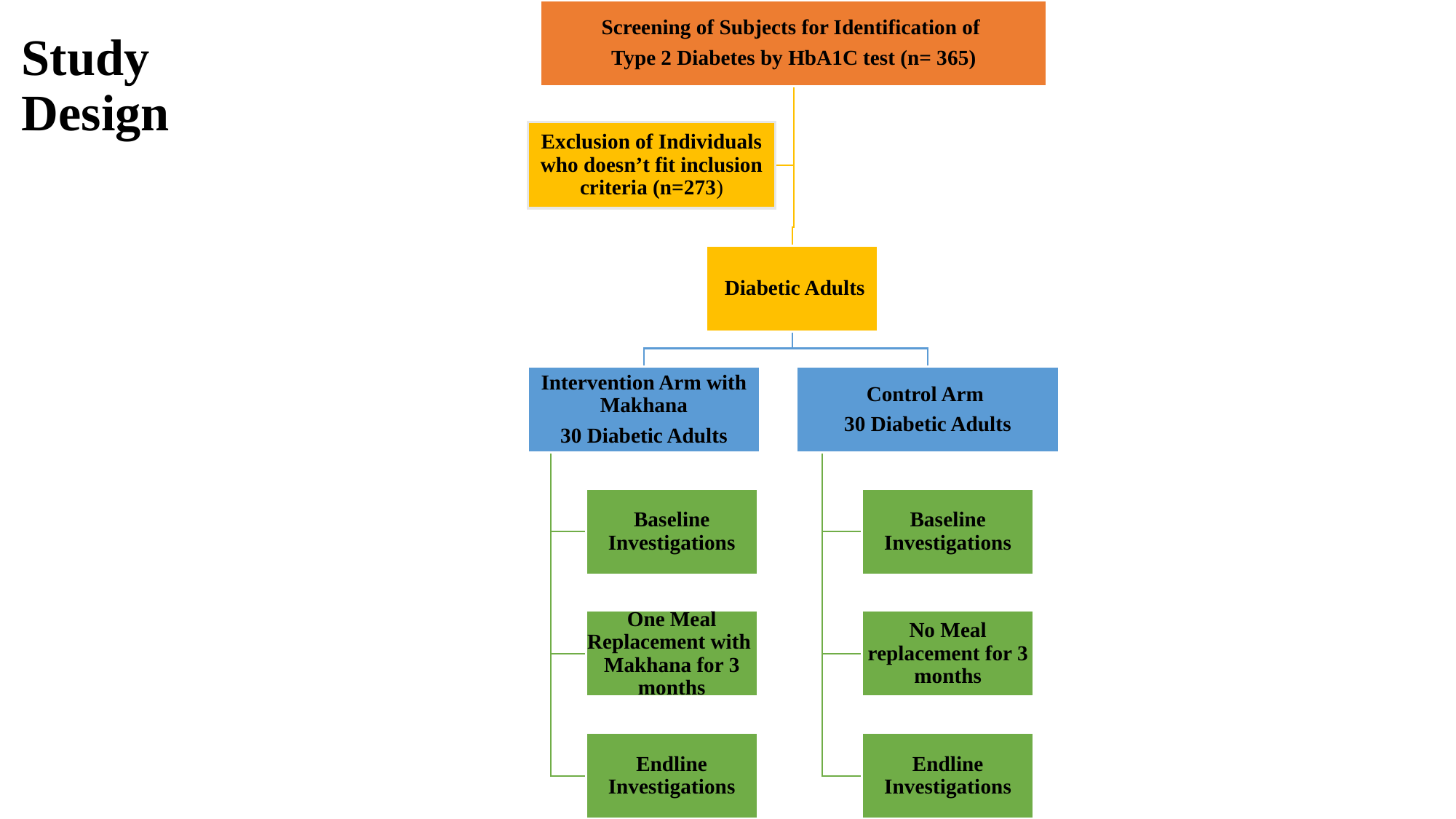

Screening of Subjects for Identification of
Type 2 Diabetes by HbA1C test (n= 365)
 Diabetic Adults
Intervention Arm with Makhana
30 Diabetic Adults
Baseline Investigations
One Meal Replacement with  Makhana for 3 months
Endline Investigations
Control Arm
30 Diabetic Adults
Baseline Investigations
No Meal replacement for 3 months
Endline Investigations
Exclusion of Individuals who doesn’t fit inclusion criteria (n=273)
# Study Design